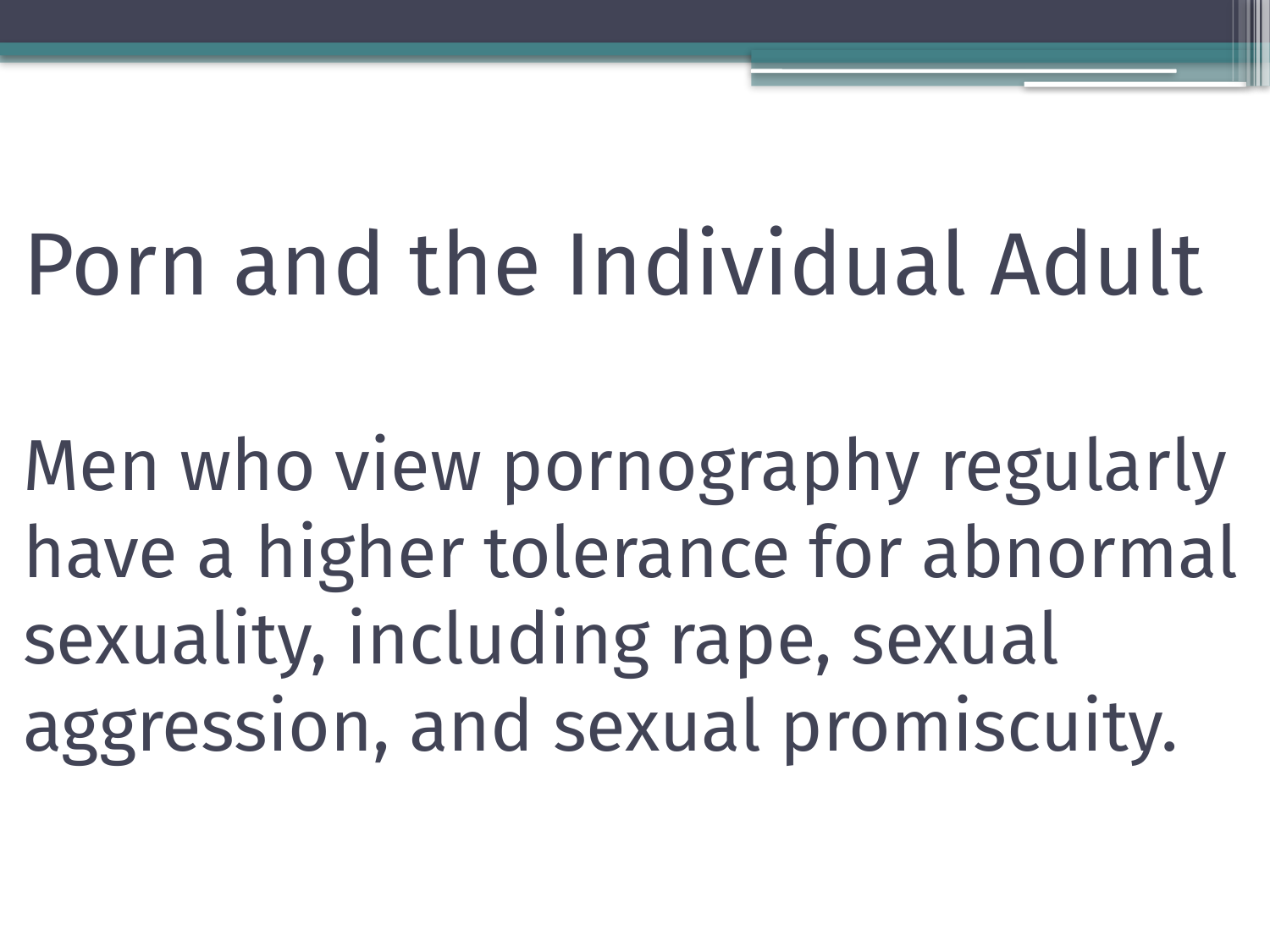

# Porn and the Individual Adult Men who view pornography regularly have a higher tolerance for abnormal sexuality, including rape, sexual aggression, and sexual promiscuity.